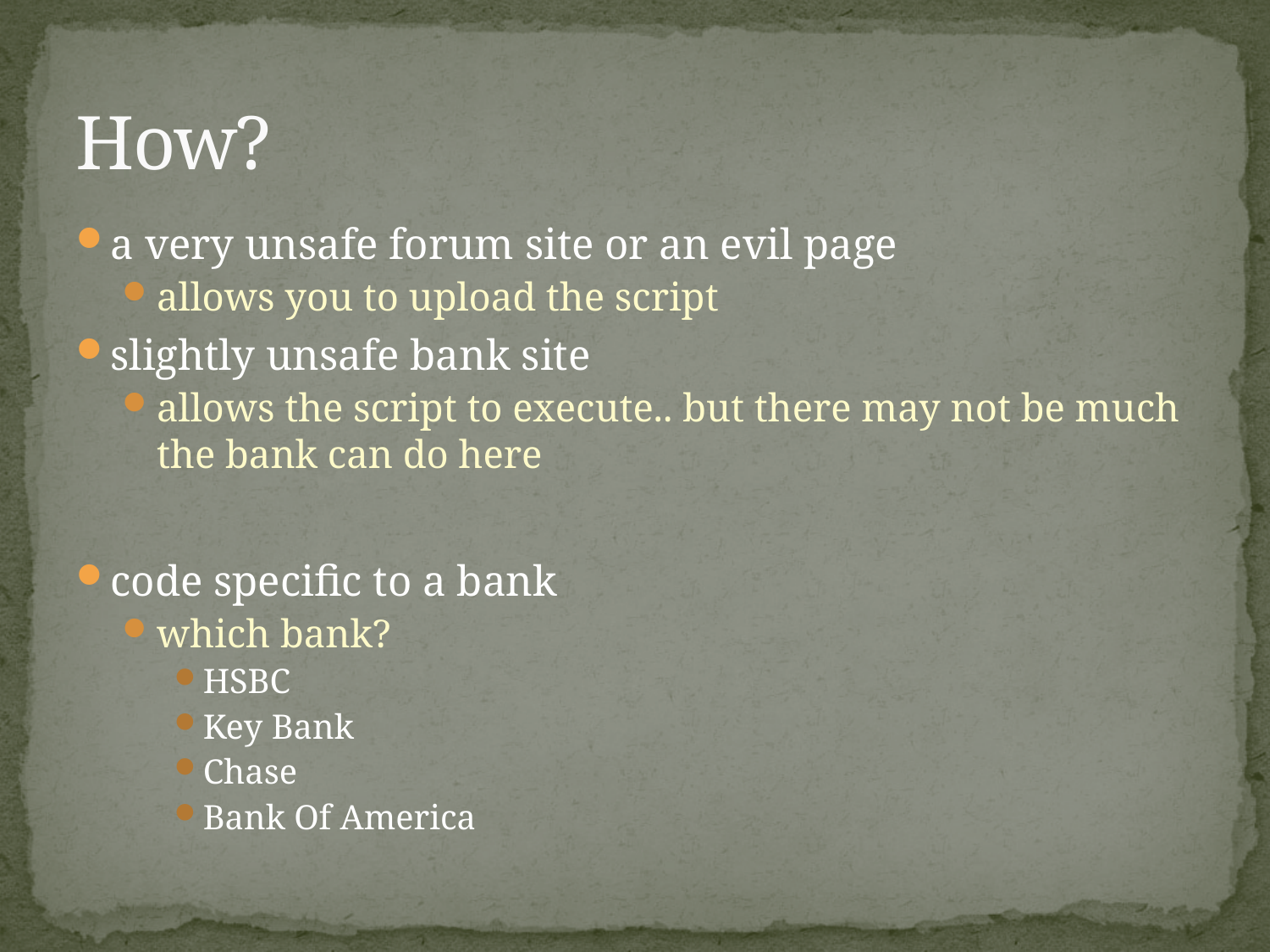

# How?
a very unsafe forum site or an evil page
allows you to upload the script
slightly unsafe bank site
allows the script to execute.. but there may not be much the bank can do here

code specific to a bank
which bank?
HSBC
Key Bank
Chase
Bank Of America